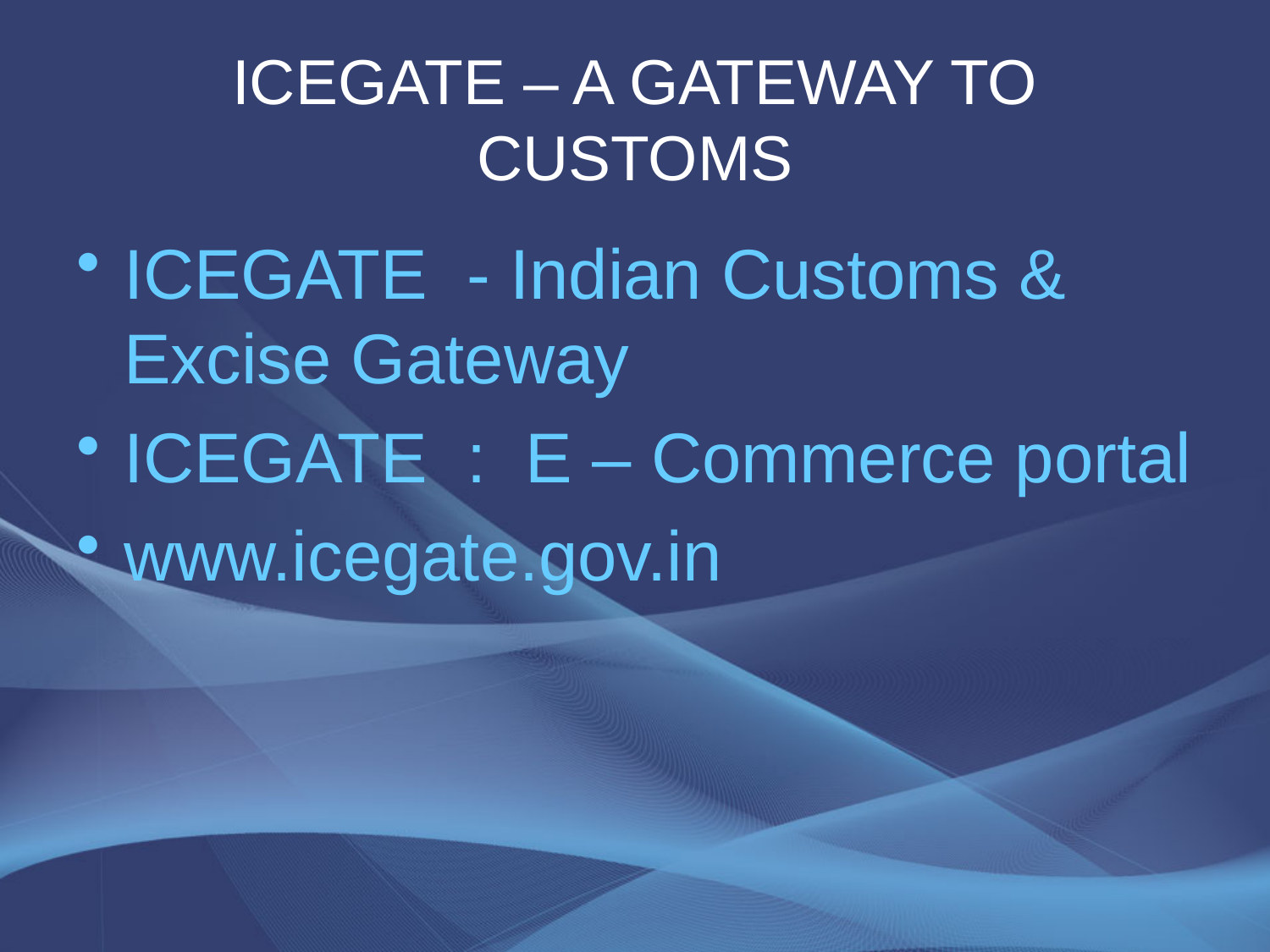

# ICEGATE – A GATEWAY TO CUSTOMS
ICEGATE  - Indian Customs & Excise Gateway
ICEGATE  :  E – Commerce portal
www.icegate.gov.in